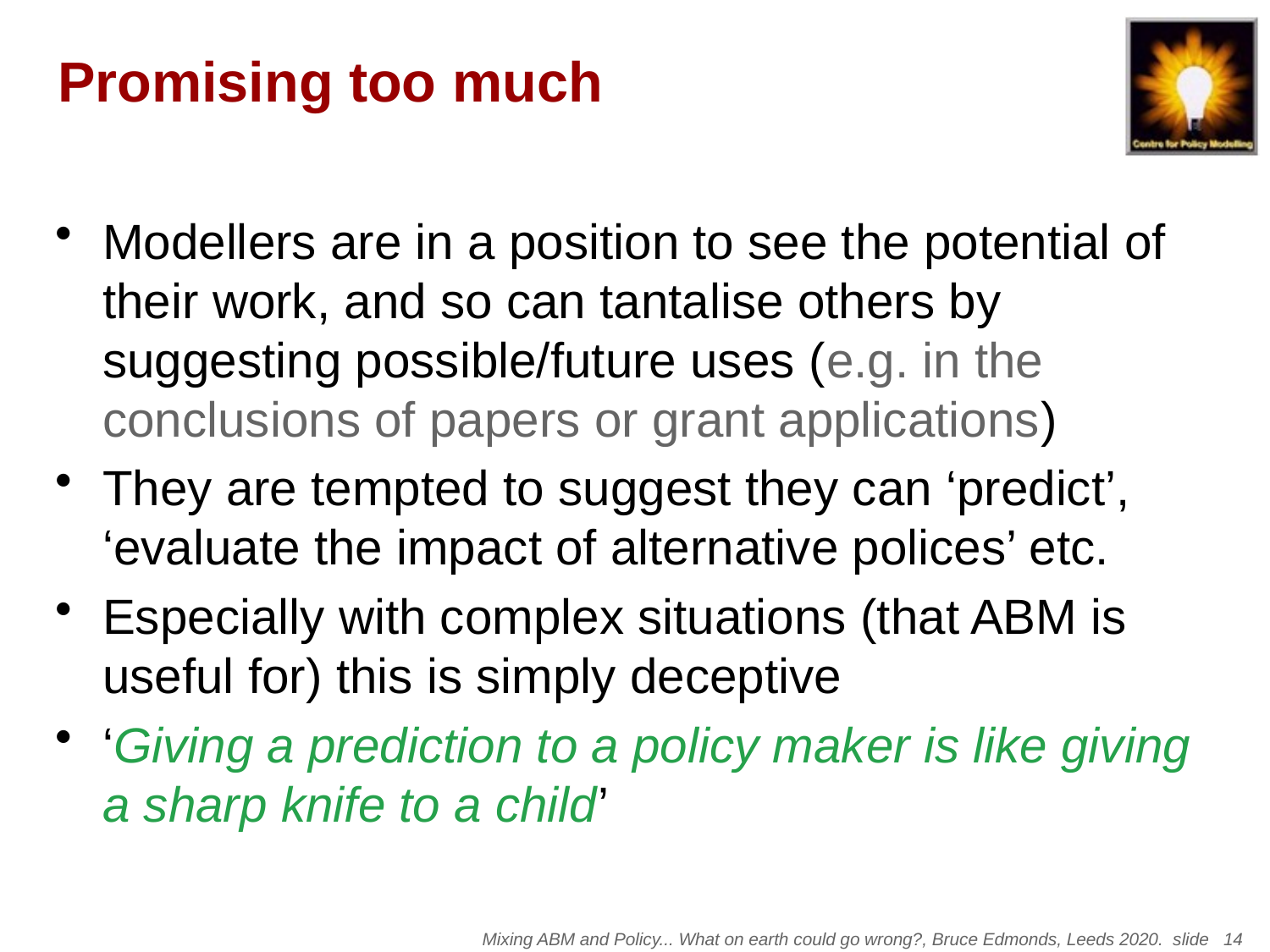

# Promising too much
Modellers are in a position to see the potential of their work, and so can tantalise others by suggesting possible/future uses (e.g. in the conclusions of papers or grant applications)
They are tempted to suggest they can ‘predict’, ‘evaluate the impact of alternative polices’ etc.
Especially with complex situations (that ABM is useful for) this is simply deceptive
‘Giving a prediction to a policy maker is like giving a sharp knife to a child’